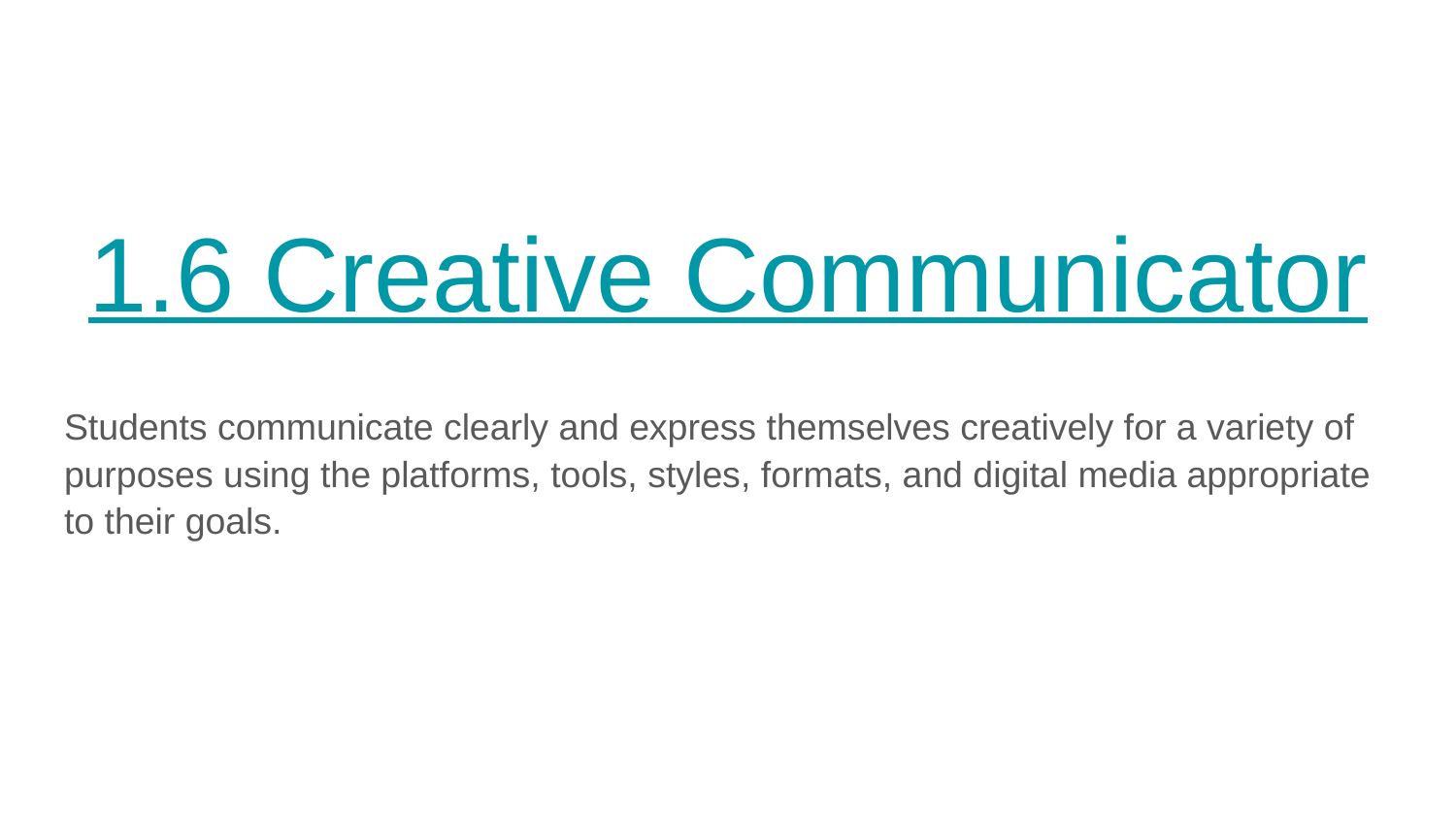

# 1.6 Creative Communicator
Students communicate clearly and express themselves creatively for a variety of purposes using the platforms, tools, styles, formats, and digital media appropriate to their goals.